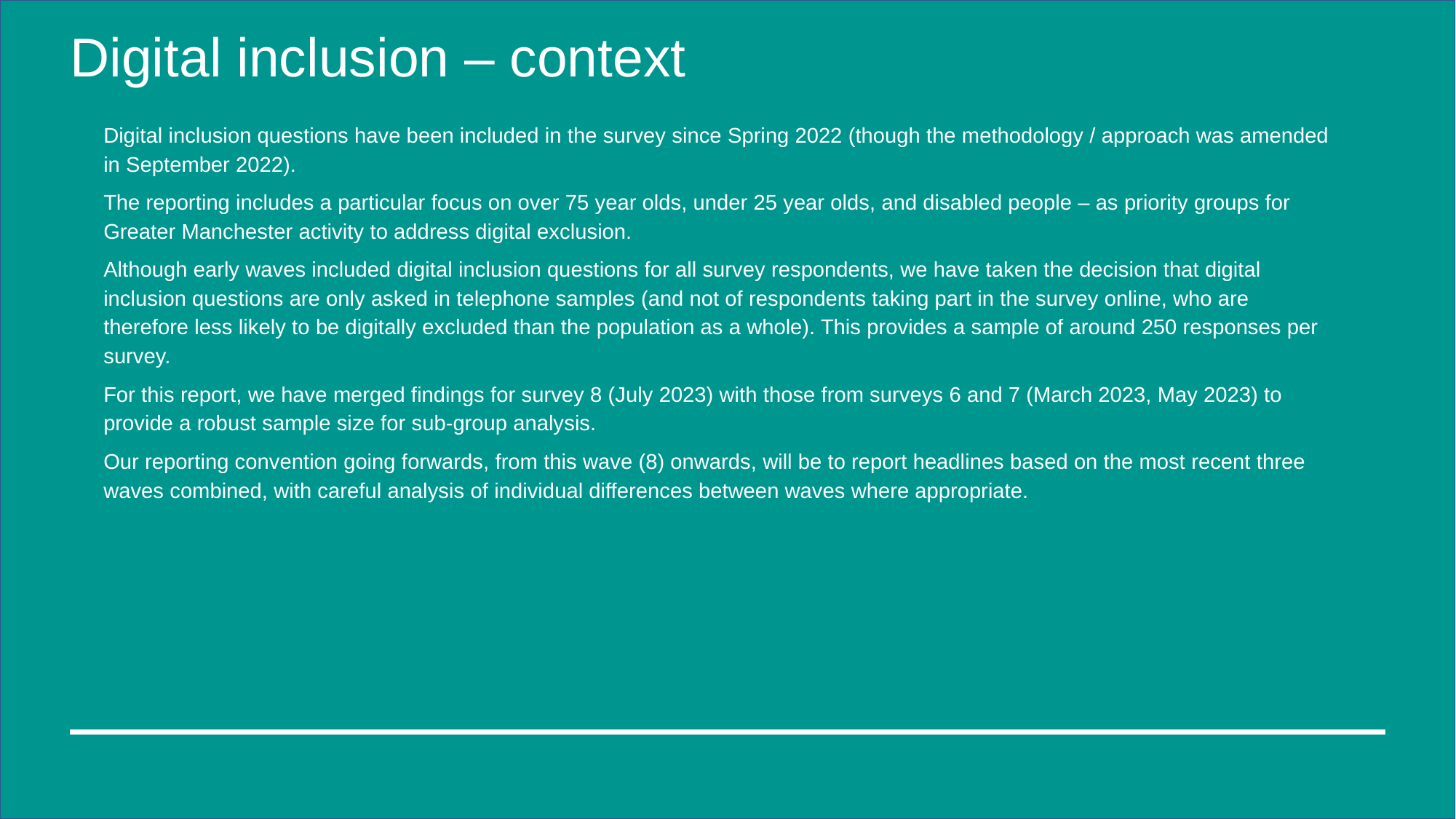

# Digital inclusion – context
Digital inclusion questions have been included in the survey since Spring 2022 (though the methodology / approach was amended in September 2022).
The reporting includes a particular focus on over 75 year olds, under 25 year olds, and disabled people – as priority groups for Greater Manchester activity to address digital exclusion.
Although early waves included digital inclusion questions for all survey respondents, we have taken the decision that digital inclusion questions are only asked in telephone samples (and not of respondents taking part in the survey online, who are therefore less likely to be digitally excluded than the population as a whole). This provides a sample of around 250 responses per survey.
For this report, we have merged findings for survey 8 (July 2023) with those from surveys 6 and 7 (March 2023, May 2023) to provide a robust sample size for sub-group analysis.
Our reporting convention going forwards, from this wave (8) onwards, will be to report headlines based on the most recent three waves combined, with careful analysis of individual differences between waves where appropriate.